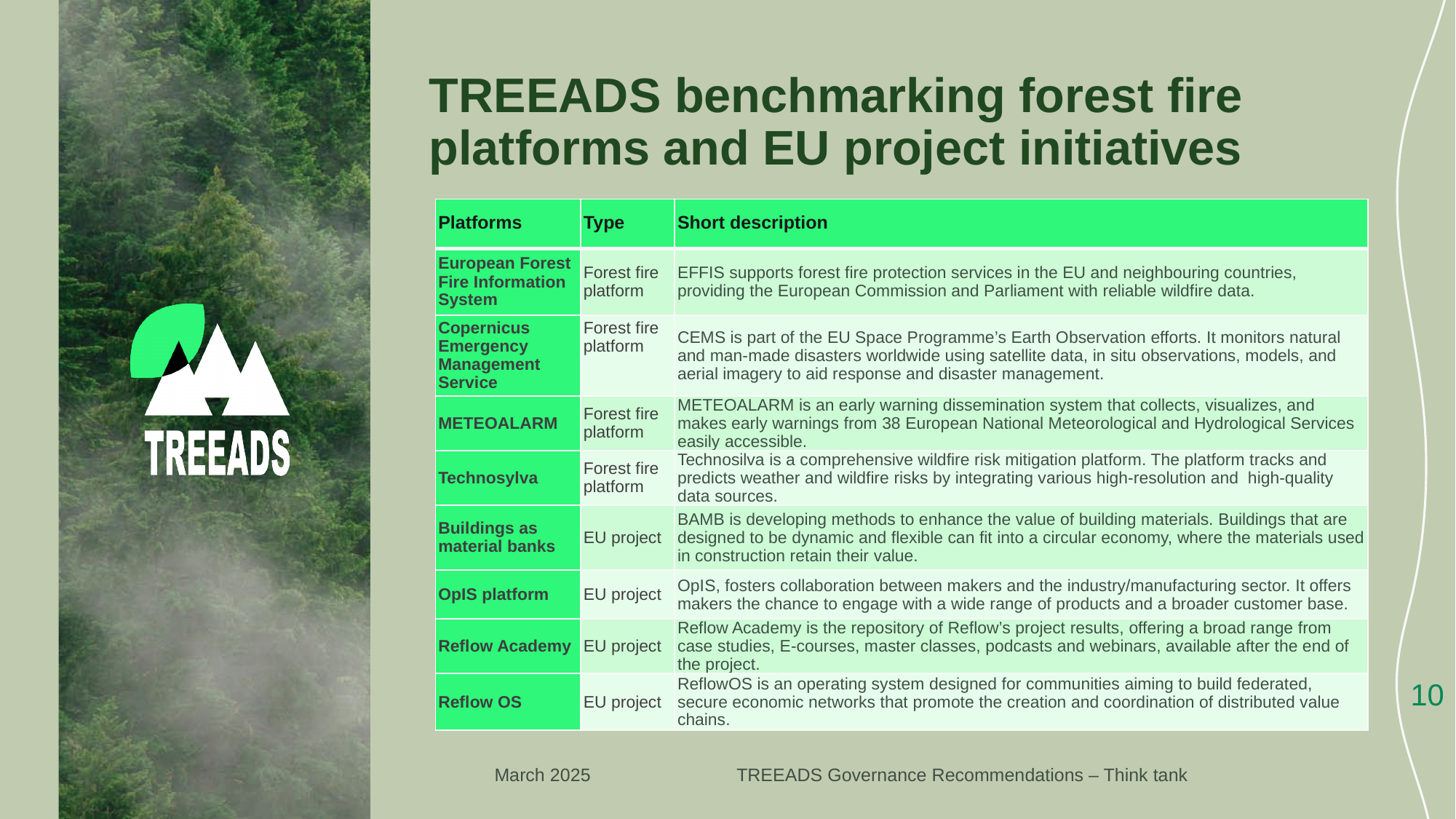

# TREEADS benchmarking forest fire platforms and EU project initiatives
| Platforms | Type | Short description |
| --- | --- | --- |
| European Forest Fire Information System | Forest fire platform | EFFIS supports forest fire protection services in the EU and neighbouring countries, providing the European Commission and Parliament with reliable wildfire data. |
| Copernicus Emergency Management Service | Forest fire platform | CEMS is part of the EU Space Programme’s Earth Observation efforts. It monitors natural and man-made disasters worldwide using satellite data, in situ observations, models, and aerial imagery to aid response and disaster management. |
| METEOALARM | Forest fire platform | METEOALARM is an early warning dissemination system that collects, visualizes, and makes early warnings from 38 European National Meteorological and Hydrological Services easily accessible. |
| Technosylva | Forest fire platform | Technosilva is a comprehensive wildfire risk mitigation platform. The platform tracks and predicts weather and wildfire risks by integrating various high-resolution and high-quality data sources. |
| Buildings as material banks | EU project | BAMB is developing methods to enhance the value of building materials. Buildings that are designed to be dynamic and flexible can fit into a circular economy, where the materials used in construction retain their value. |
| OpIS platform | EU project | OpIS, fosters collaboration between makers and the industry/manufacturing sector. It offers makers the chance to engage with a wide range of products and a broader customer base. |
| Reflow Academy | EU project | Reflow Academy is the repository of Reflow’s project results, offering a broad range from case studies, E-courses, master classes, podcasts and webinars, available after the end of the project. |
| Reflow OS | EU project | ReflowOS is an operating system designed for communities aiming to build federated, secure economic networks that promote the creation and coordination of distributed value chains. |
10
March 2025
TREEADS Governance Recommendations – Think tank